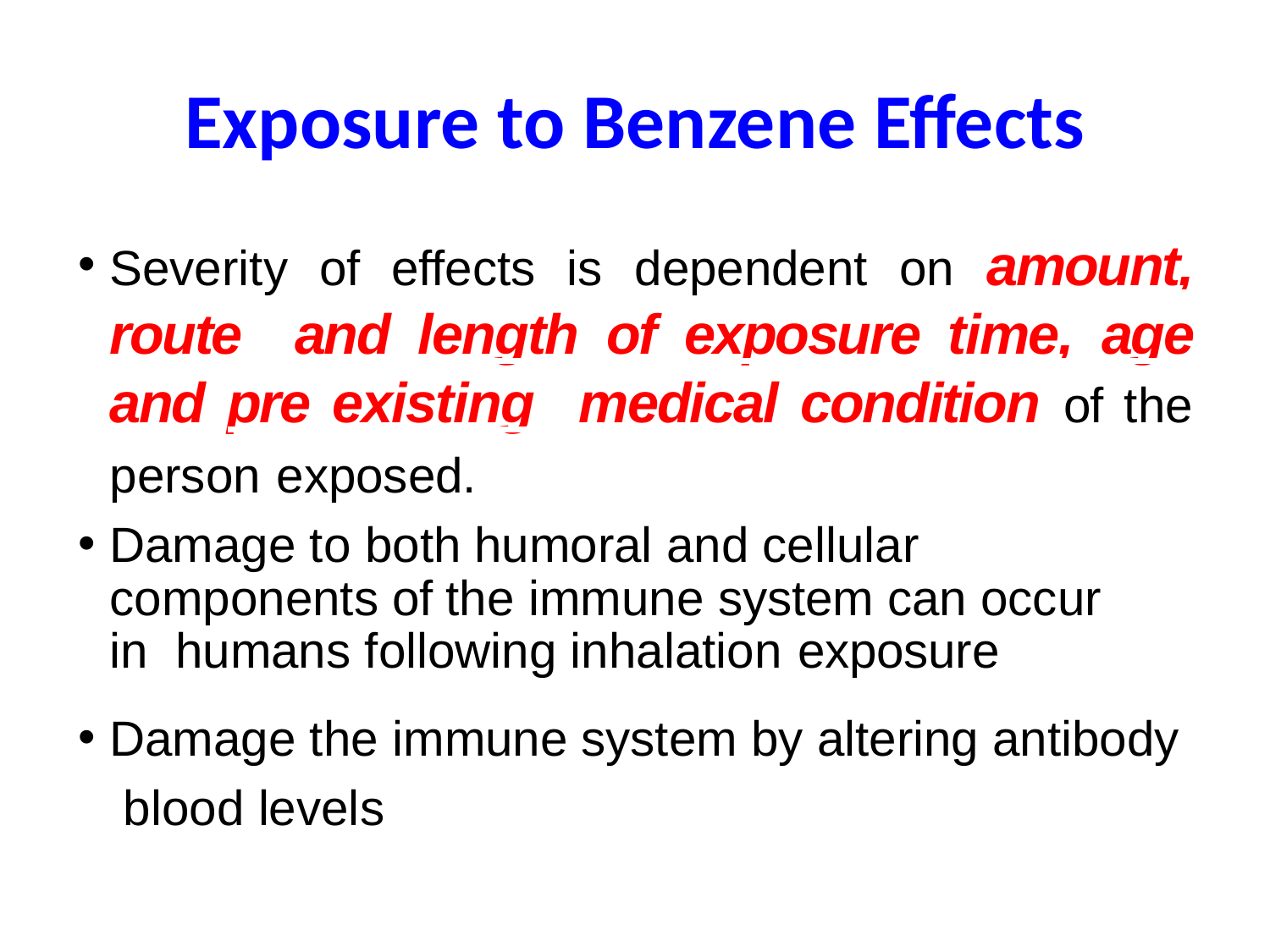

# Exposure to Benzene Effects
Severity of effects is dependent on amount, route  and length of exposure time, age and pre existing  medical condition of the person exposed.
Damage to both humoral and cellular  components of the immune system can occur in  humans following inhalation exposure
Damage the immune system by altering antibody  blood levels